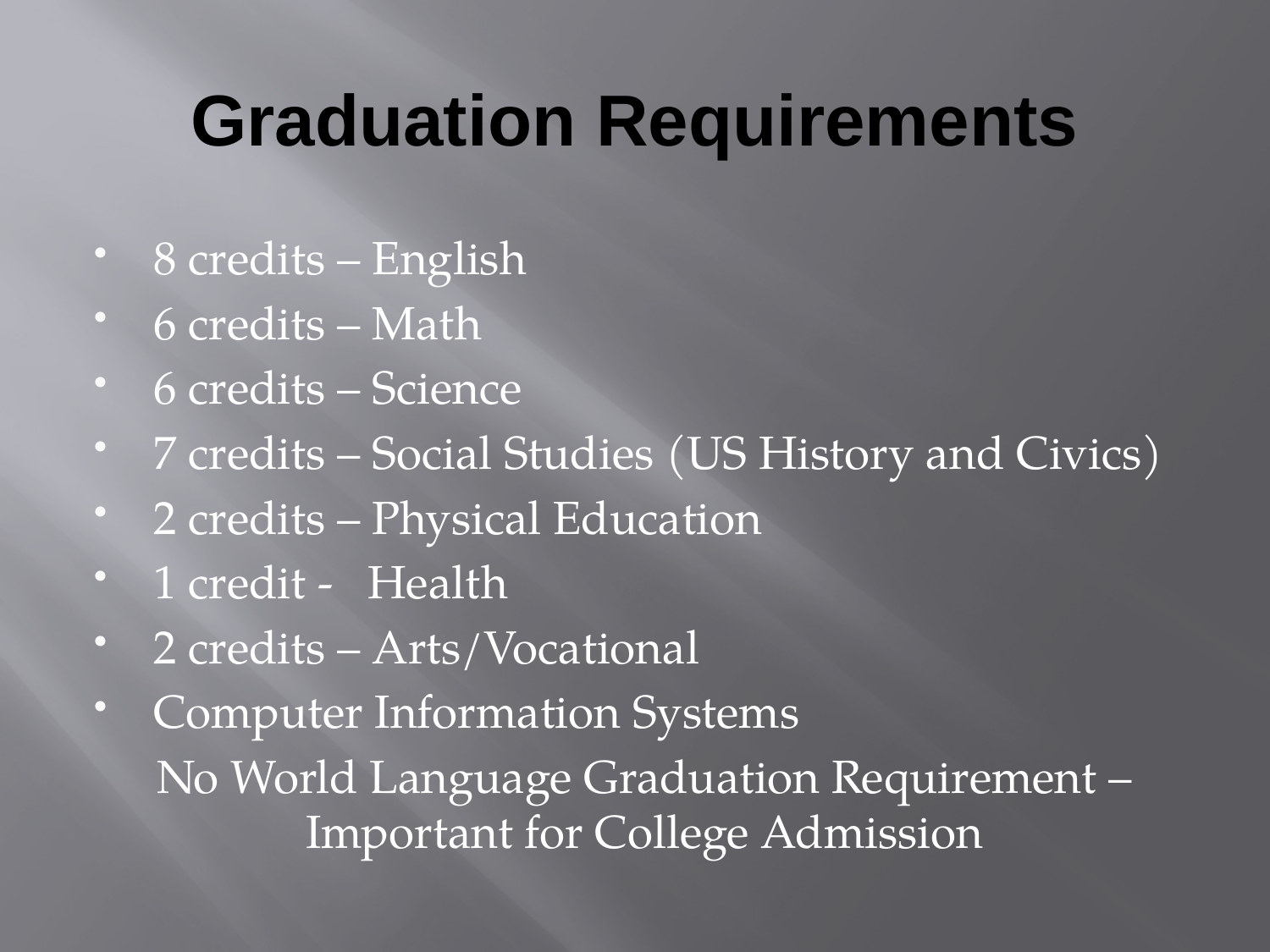

# Graduation Requirements
8 credits – English
6 credits – Math
6 credits – Science
7 credits – Social Studies (US History and Civics)
2 credits – Physical Education
1 credit -   Health
2 credits – Arts/Vocational
Computer Information Systems
No World Language Graduation Requirement – Important for College Admission